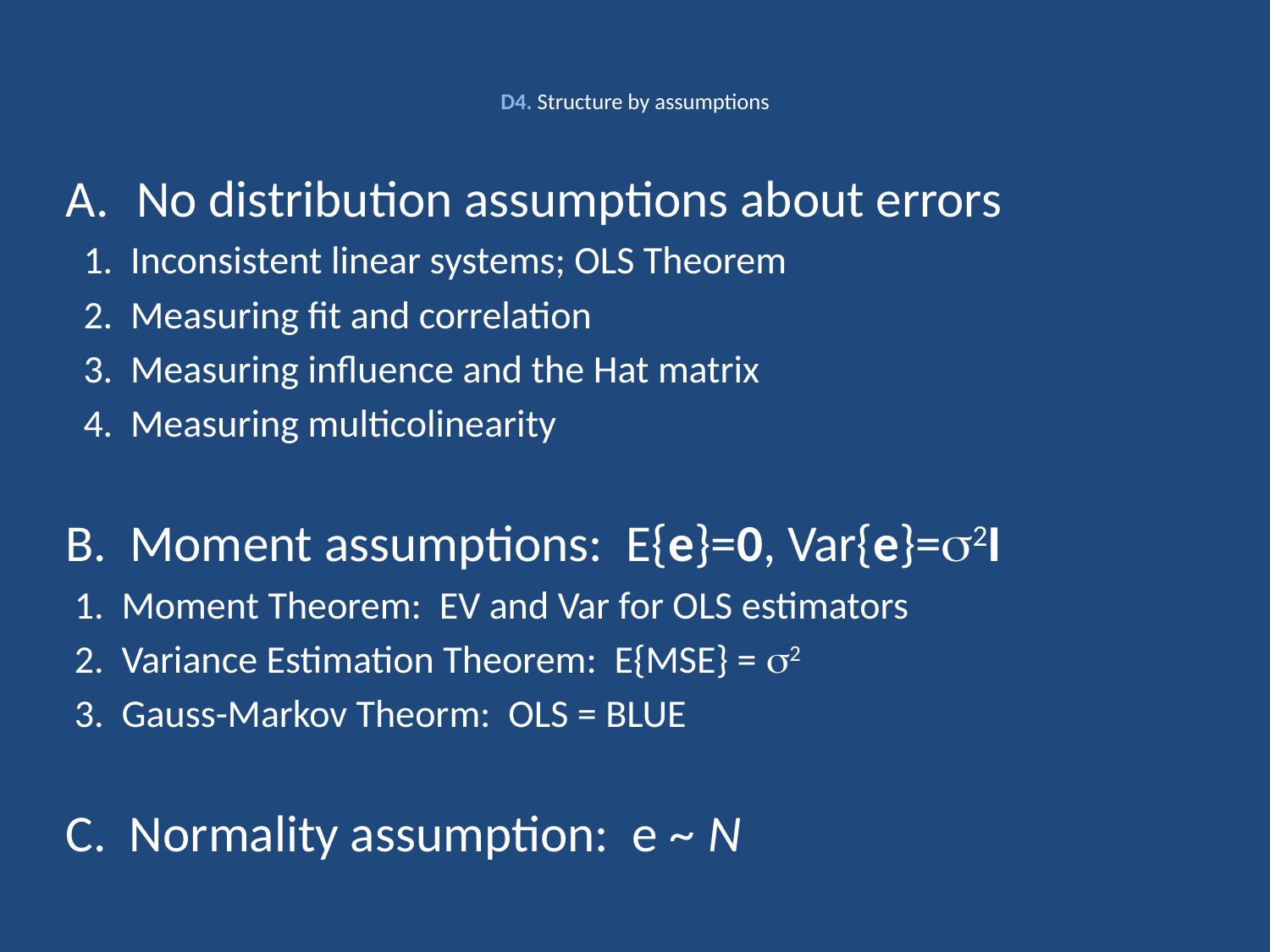

# D4. Structure by assumptions
No distribution assumptions about errors
  1.  Inconsistent linear systems; OLS Theorem
  2.  Measuring fit and correlation
  3.  Measuring influence and the Hat matrix
  4.  Measuring multicolinearity

B.  Moment assumptions:  E{e}=0, Var{e}=σ2I
 1.  Moment Theorem:  EV and Var for OLS estimators
 2.  Variance Estimation Theorem:  E{MSE} = σ2
 3.  Gauss-Markov Theorm:  OLS = BLUE

C.  Normality assumption:  e ~ N